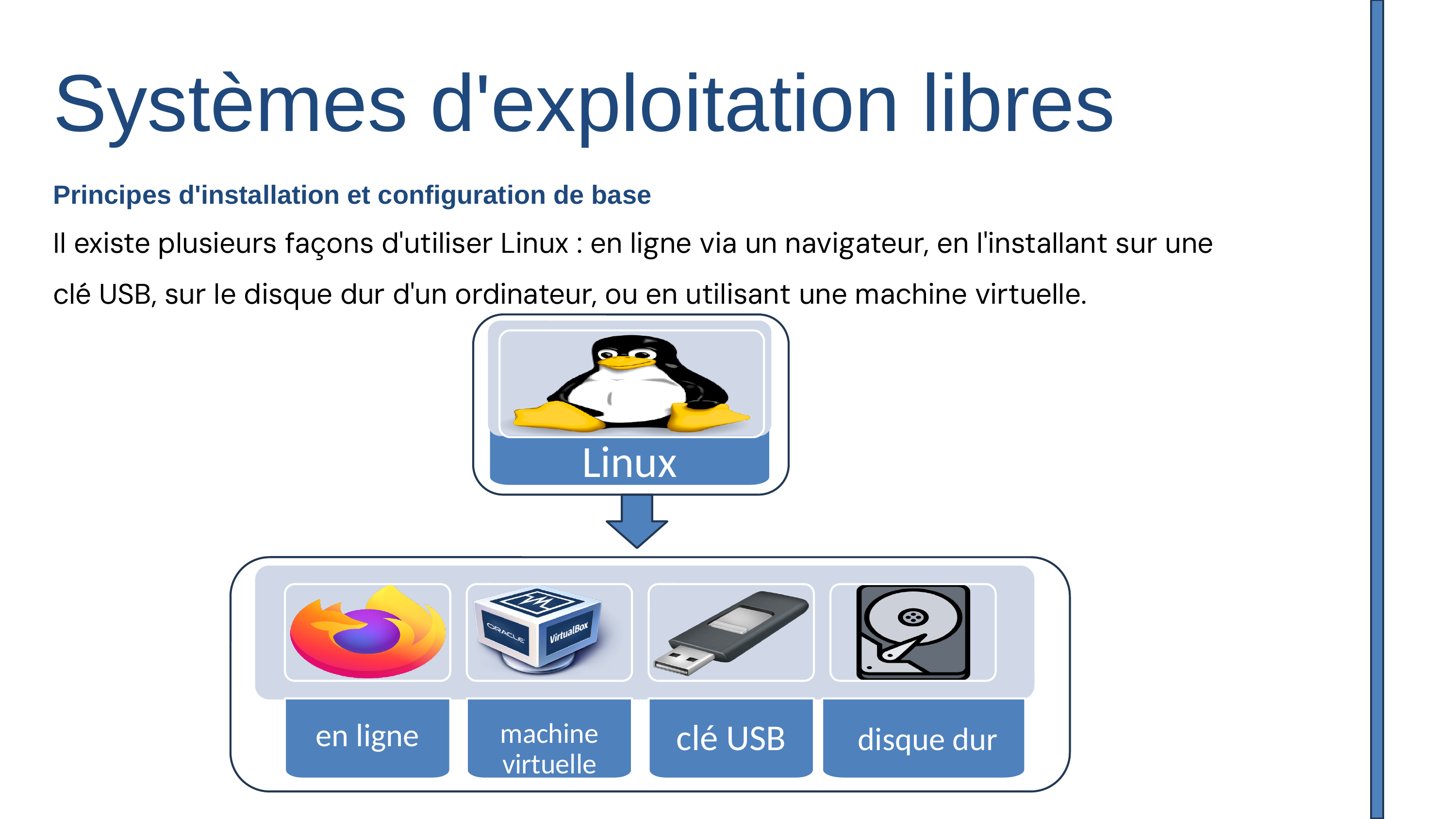

Systèmes d'exploitation libres
Principes d'installation et configuration de base
Il existe plusieurs façons d'utiliser Linux : en ligne via un navigateur, en l'installant sur une clé USB, sur le disque dur d'un ordinateur, ou en utilisant une machine virtuelle.

Linux

en ligne
machine virtuelle
clé USB
 disque dur